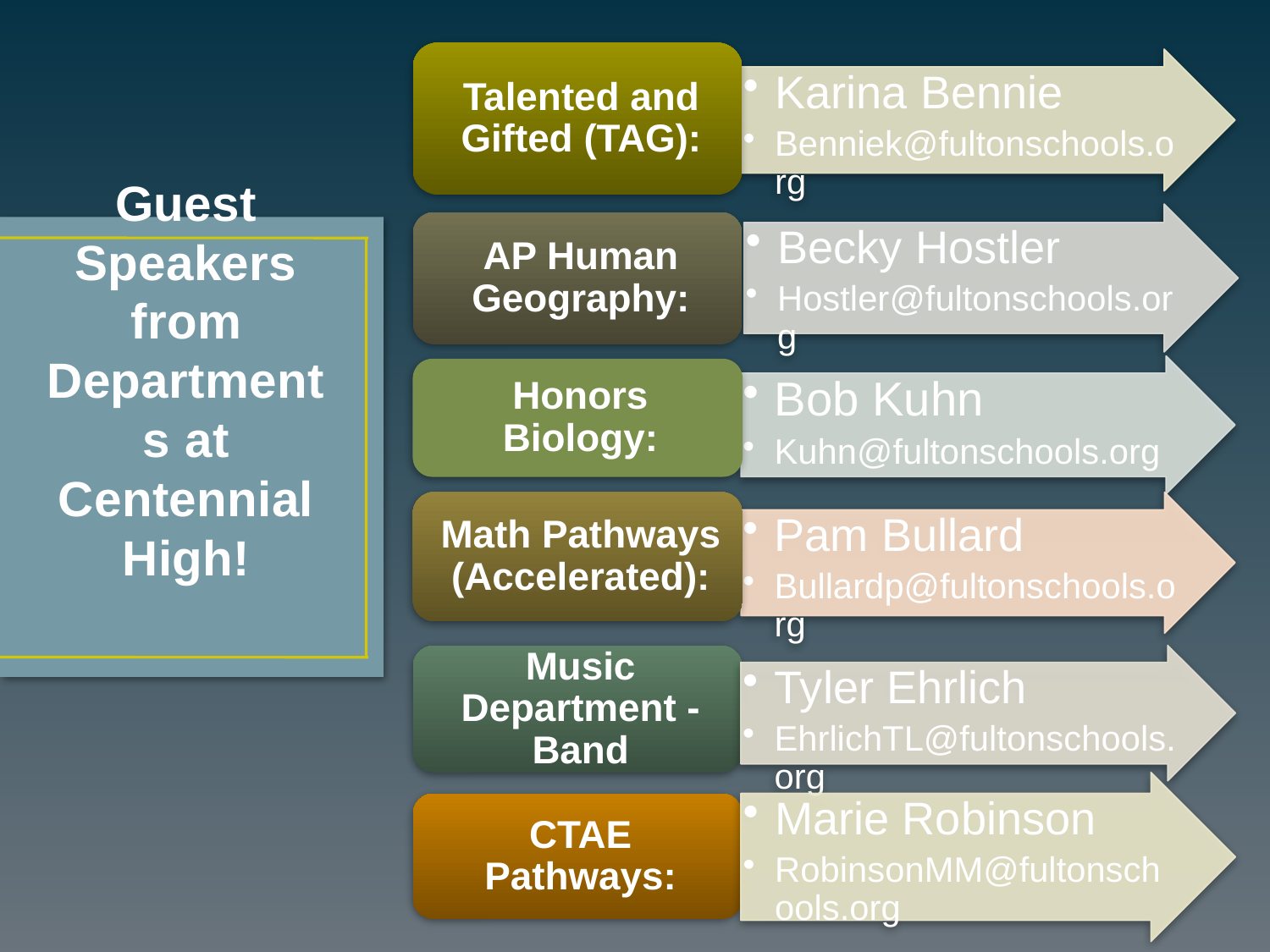

Karina Bennie
Benniek@fultonschools.org
Talented and Gifted (TAG):
Becky Hostler
Hostler@fultonschools.org
AP Human Geography:
Bob Kuhn
Kuhn@fultonschools.org
Music Department - Band
Pam Bullard
Bullardp@fultonschools.org
CTAE Pathways:
Tyler Ehrlich
EhrlichTL@fultonschools.org
Math Pathways (Accelerated):
Marie Robinson
RobinsonMM@fultonschools.org
Honors Biology:
# Guest Speakers from Departments at Centennial High!